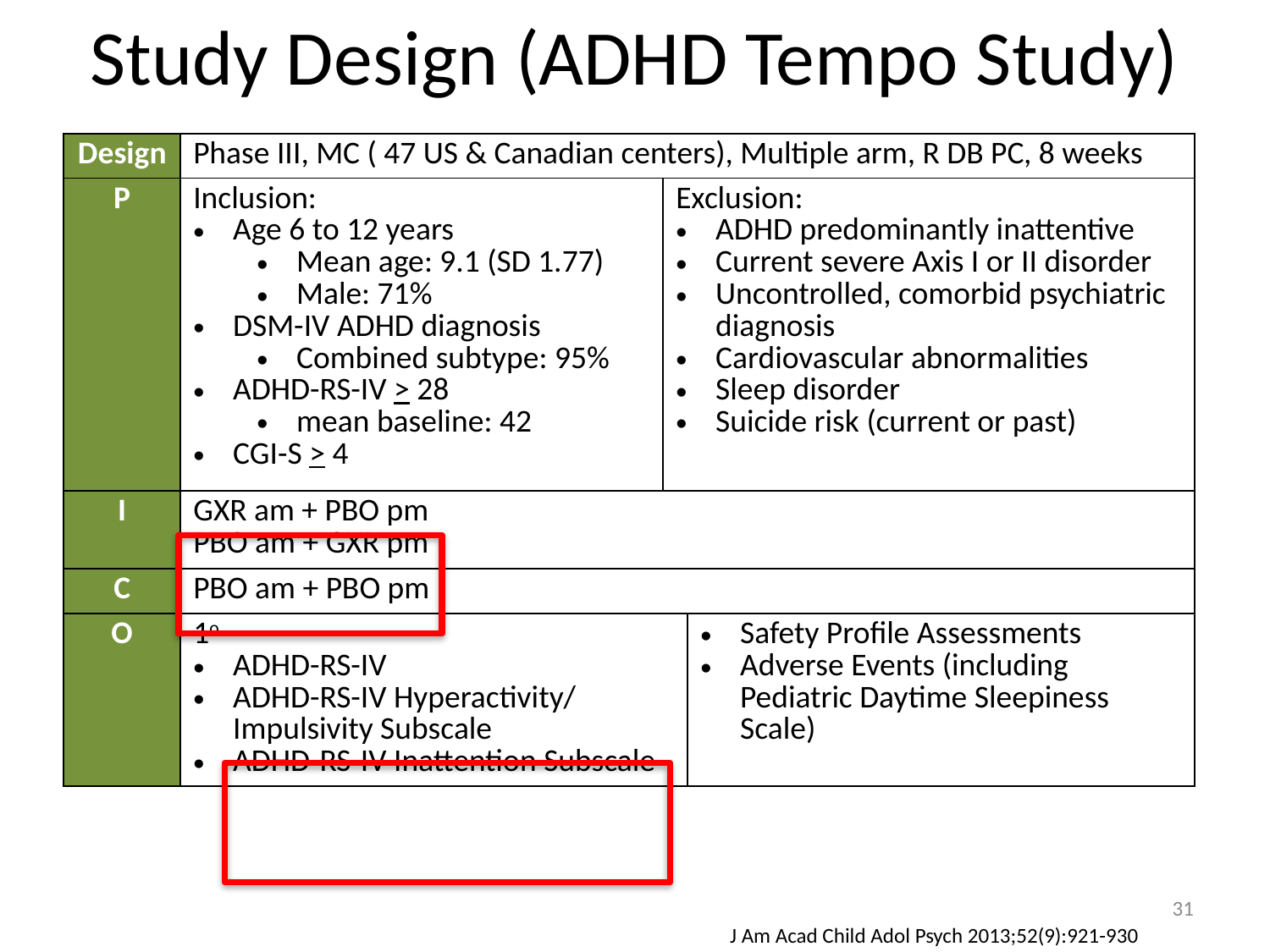

Study Design (ADHD Tempo Study)
| Design | Phase III, MC ( 47 US & Canadian centers), Multiple arm, R DB PC, 8 weeks |  |  |
| --- | --- | --- | --- |
| P | Inclusion: Age 6 to 12 years Mean age: 9.1 (SD 1.77) Male: 71% DSM-IV ADHD diagnosis Combined subtype: 95% ADHD-RS-IV > 28 mean baseline: 42 CGI-S > 4 | Exclusion: ADHD predominantly inattentive Current severe Axis I or II disorder Uncontrolled, comorbid psychiatric diagnosis Cardiovascular abnormalities Sleep disorder Suicide risk (current or past) |  |
| I | GXR am + PBO pm PBO am + GXR pm |  |  |
| C | PBO am + PBO pm |  |  |
| O | 1o ADHD-RS-IV ADHD-RS-IV Hyperactivity/ Impulsivity Subscale ADHD-RS-IV Inattention Subscale |  | Safety Profile Assessments Adverse Events (including Pediatric Daytime Sleepiness Scale) |

31
J Am Acad Child Adol Psych 2013;52(9):921-930